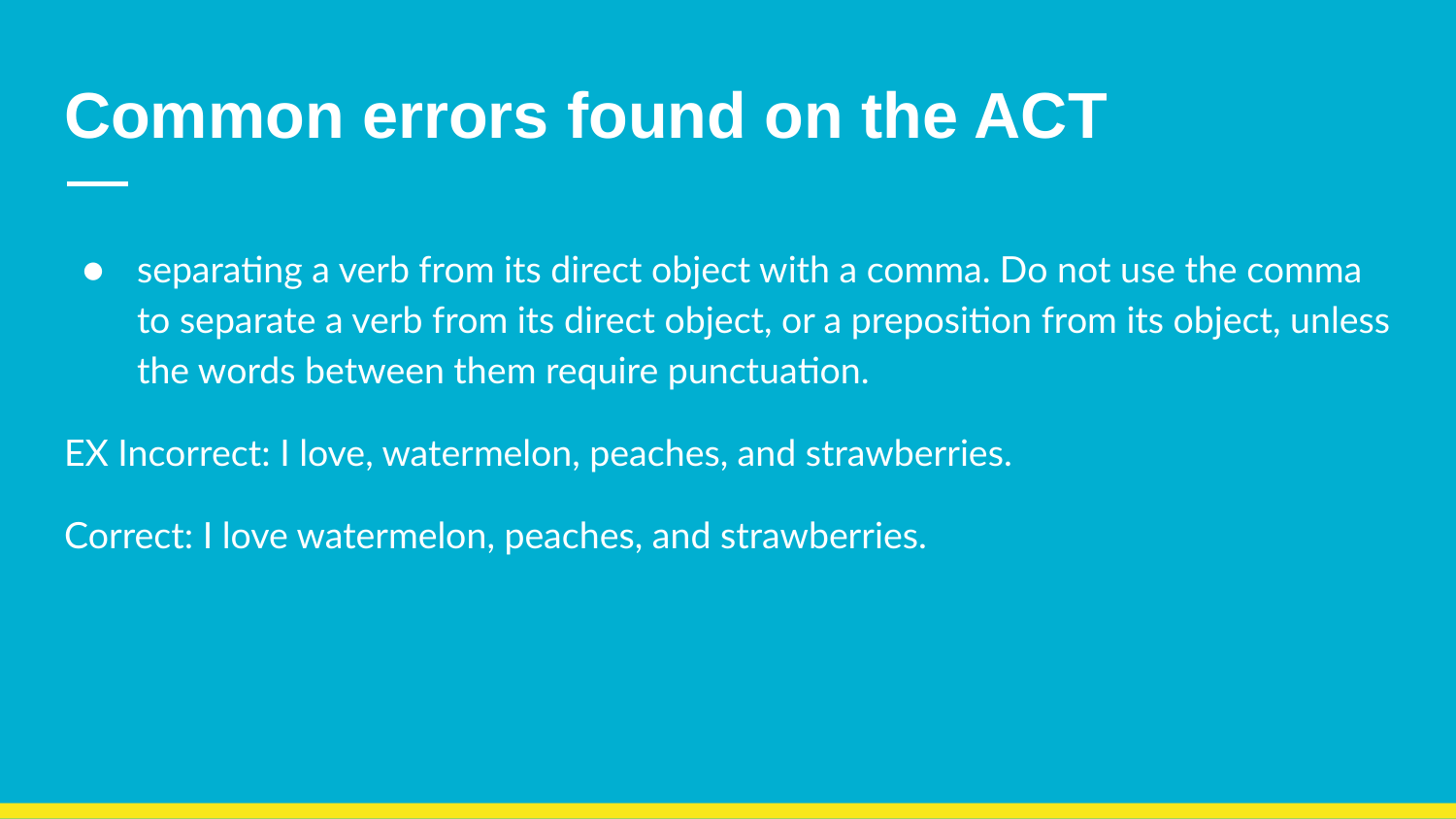

# Common errors found on the ACT
separating a verb from its direct object with a comma. Do not use the comma to separate a verb from its direct object, or a preposition from its object, unless the words between them require punctuation.
EX Incorrect: I love, watermelon, peaches, and strawberries.
Correct: I love watermelon, peaches, and strawberries.